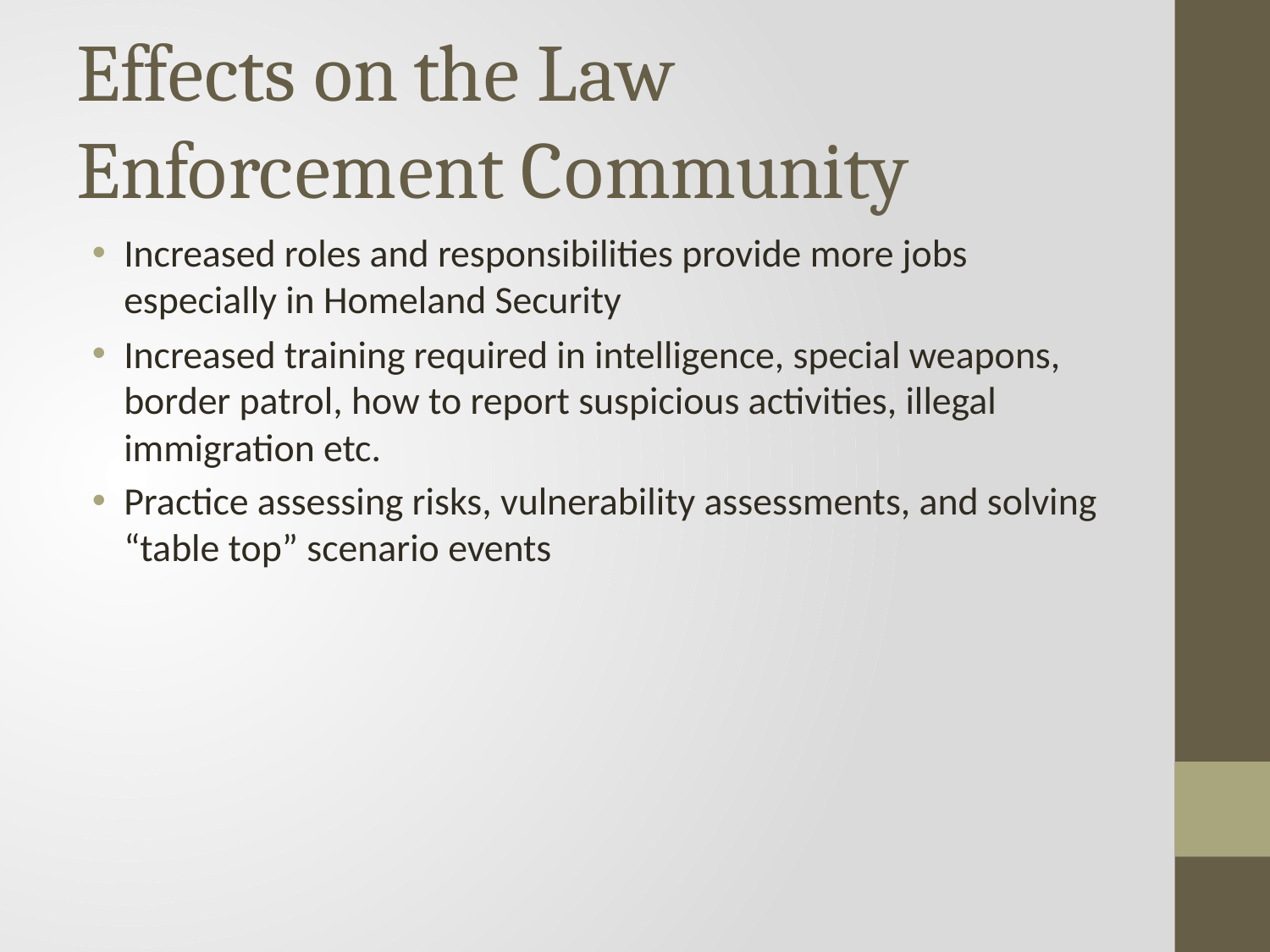

# Effects on the Law Enforcement Community
Increased roles and responsibilities provide more jobs especially in Homeland Security
Increased training required in intelligence, special weapons, border patrol, how to report suspicious activities, illegal immigration etc.
Practice assessing risks, vulnerability assessments, and solving “table top” scenario events